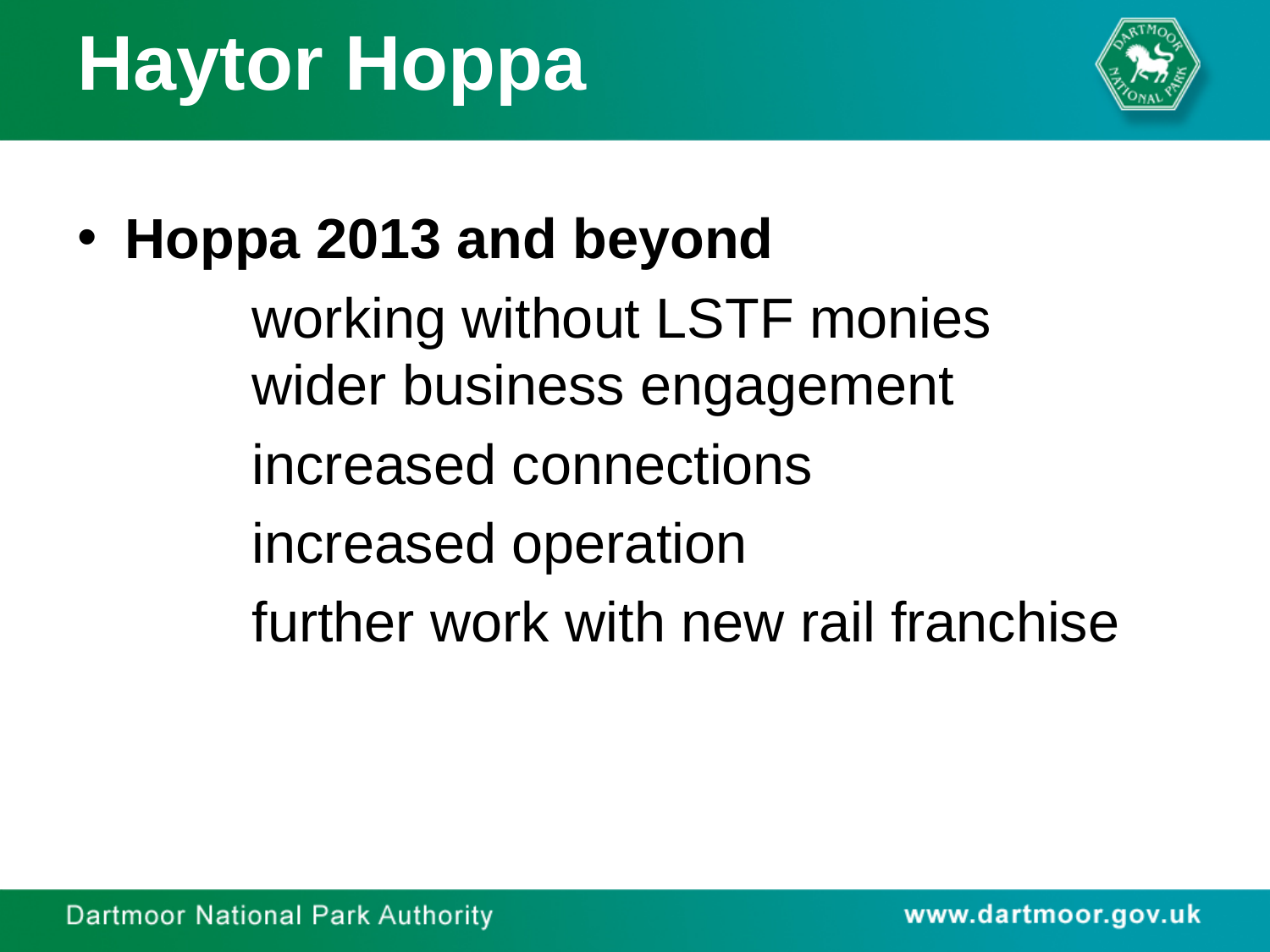

Haytor Hoppa
Hoppa 2013 and beyond
		working without LSTF monies
	wider business engagement
		increased connections
		increased operation
		further work with new rail franchise